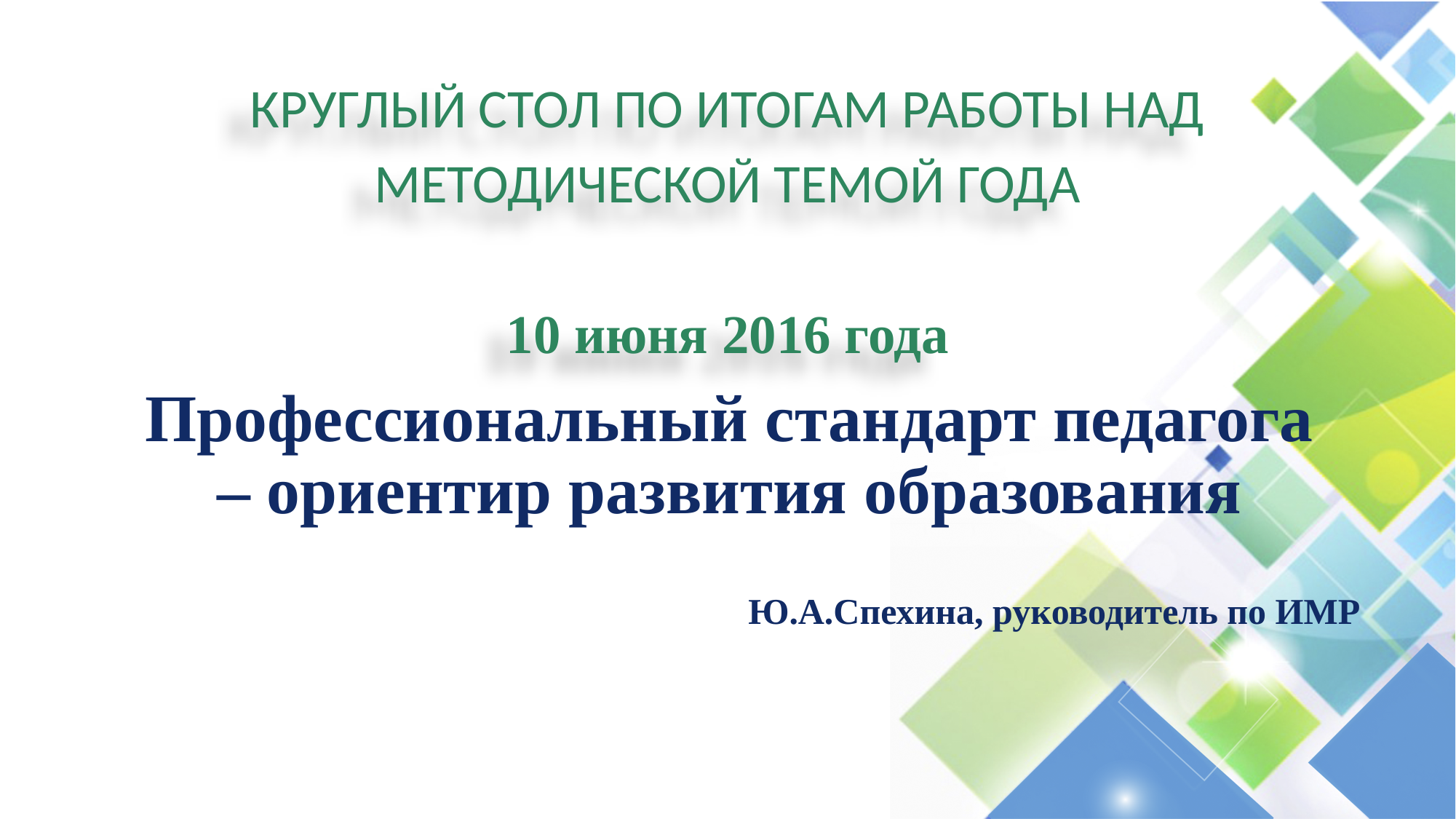

КРУГЛЫЙ СТОЛ ПО ИТОГАМ РАБОТЫ НАД МЕТОДИЧЕСКОЙ ТЕМОЙ ГОДА

10 июня 2016 года

# Профессиональный стандарт педагога – ориентир развития образования
Ю.А.Спехина, руководитель по ИМР